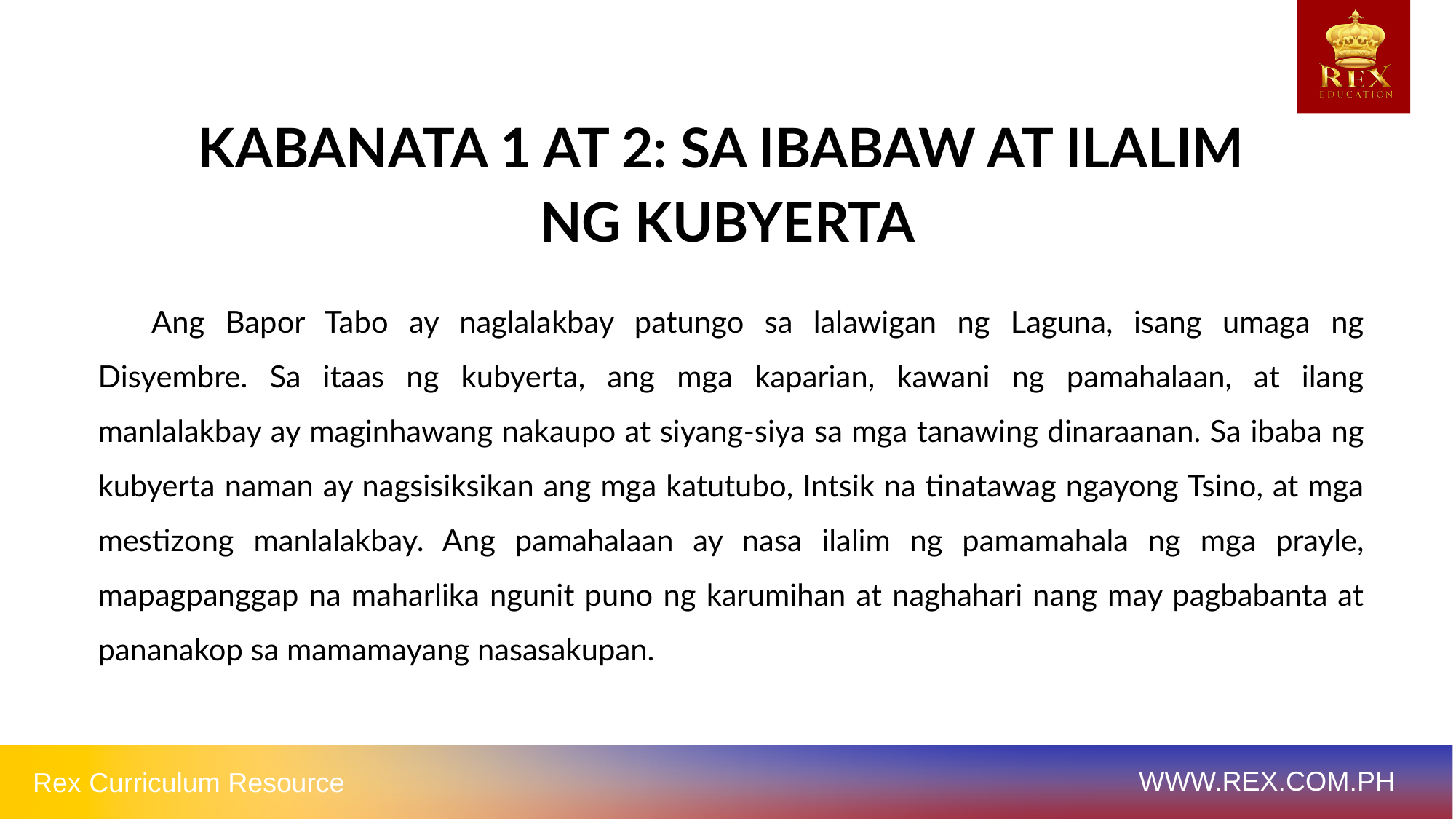

KABANATA 1 AT 2: SA IBABAW AT ILALIM
NG KUBYERTA
	Ang Bapor Tabo ay naglalakbay patungo sa lalawigan ng Laguna, isang umaga ng Disyembre. Sa itaas ng kubyerta, ang mga kaparian, kawani ng pamahalaan, at ilang manlalakbay ay maginhawang nakaupo at siyang-siya sa mga tanawing dinaraanan. Sa ibaba ng kubyerta naman ay nagsisiksikan ang mga katutubo, Intsik na tinatawag ngayong Tsino, at mga mestizong manlalakbay. Ang pamahalaan ay nasa ilalim ng pamamahala ng mga prayle, mapagpanggap na maharlika ngunit puno ng karumihan at naghahari nang may pagbabanta at pananakop sa mamamayang nasasakupan.